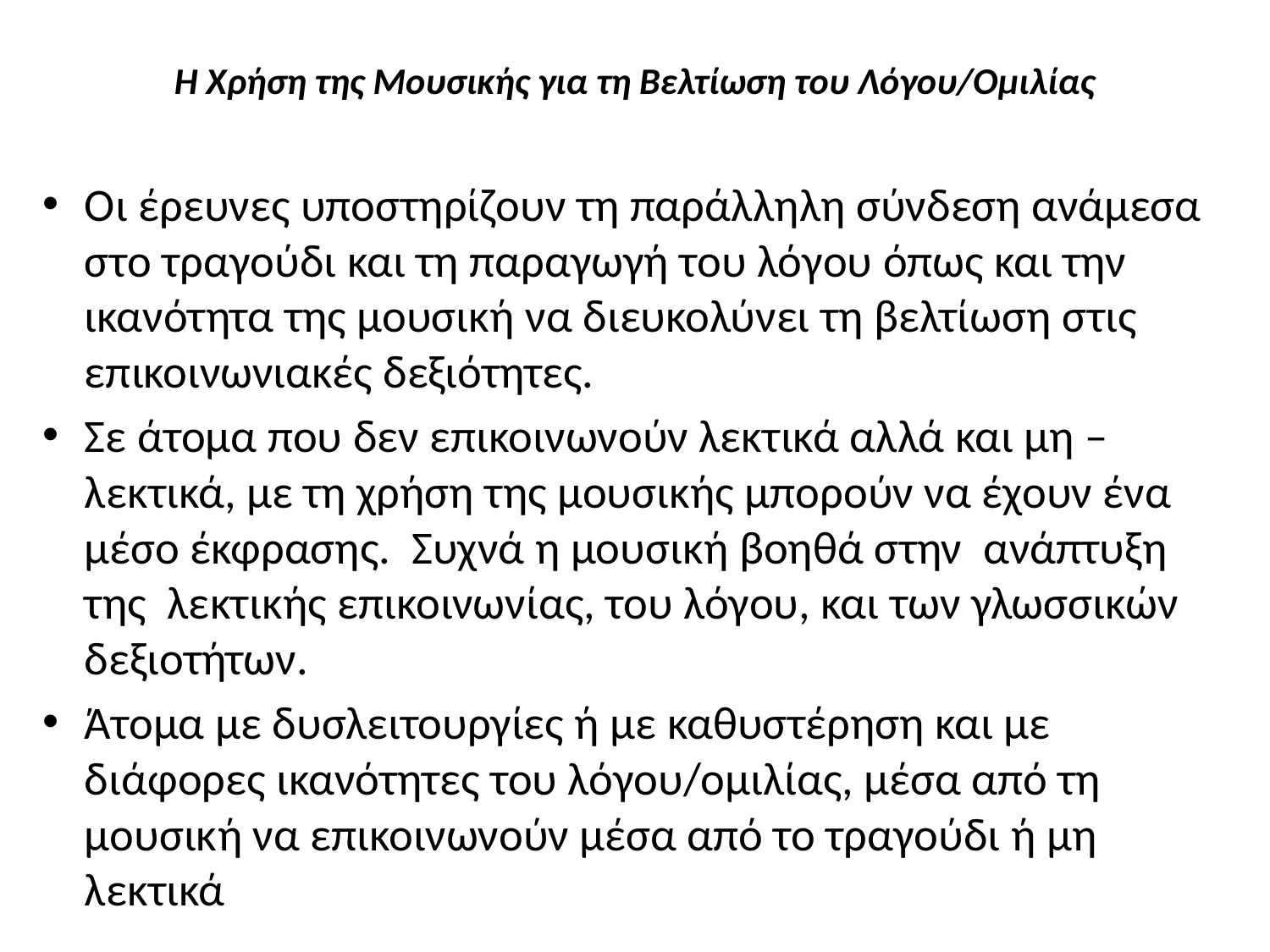

# Η Χρήση της Μουσικής για τη Βελτίωση του Λόγου/Ομιλίας
Οι έρευνες υποστηρίζουν τη παράλληλη σύνδεση ανάμεσα στο τραγούδι και τη παραγωγή του λόγου όπως και την ικανότητα της μουσική να διευκολύνει τη βελτίωση στις επικοινωνιακές δεξιότητες.
Σε άτομα που δεν επικοινωνούν λεκτικά αλλά και μη – λεκτικά, με τη χρήση της μουσικής μπορούν να έχουν ένα μέσο έκφρασης.  Συχνά η μουσική βοηθά στην  ανάπτυξη της  λεκτικής επικοινωνίας, του λόγου, και των γλωσσικών δεξιοτήτων.
Άτομα με δυσλειτουργίες ή με καθυστέρηση και με διάφορες ικανότητες του λόγου/ομιλίας, μέσα από τη μουσική να επικοινωνούν μέσα από το τραγούδι ή μη λεκτικά